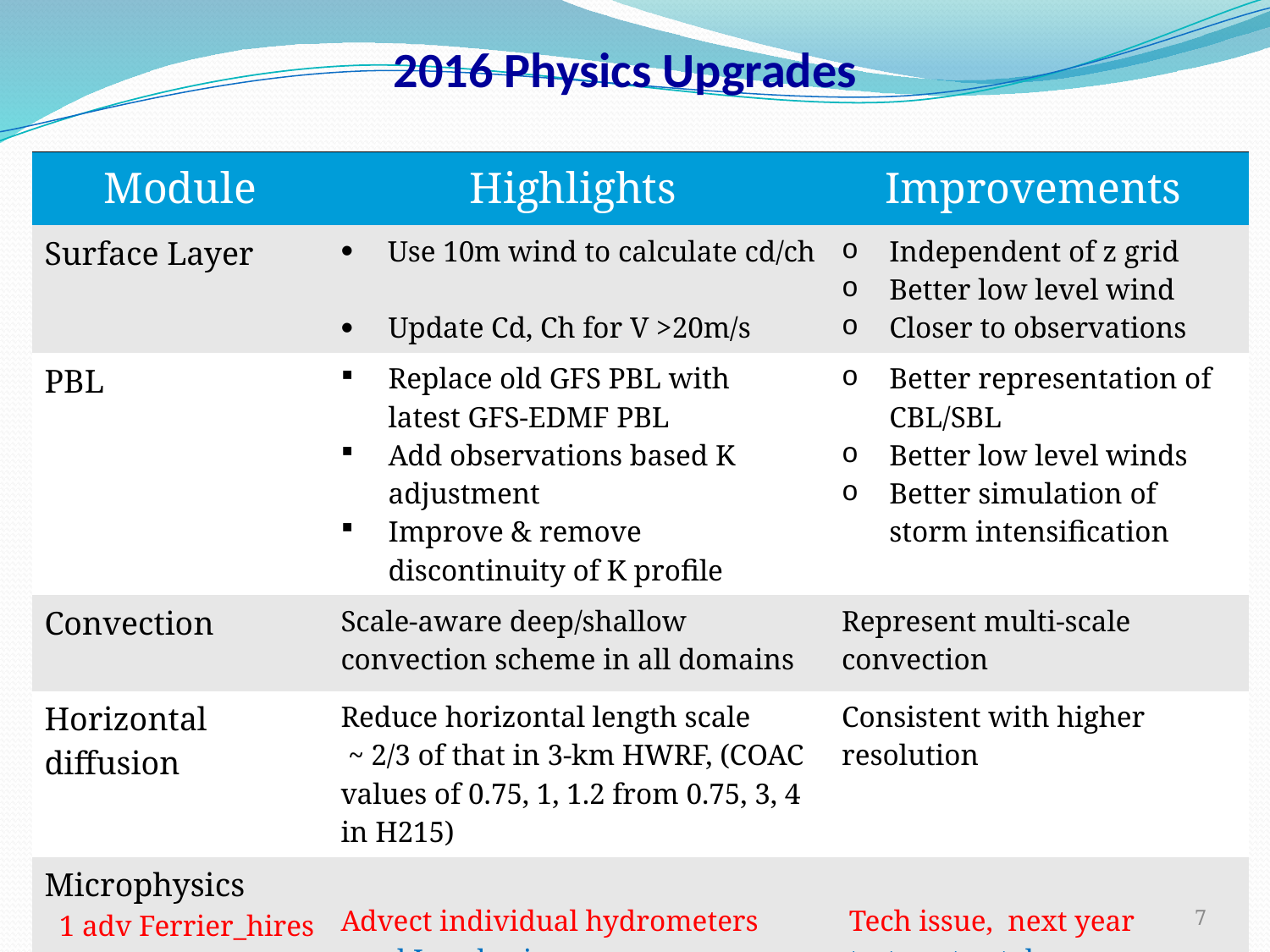

2016 Physics Upgrades
| Module | Highlights | Improvements |
| --- | --- | --- |
| Surface Layer | Use 10m wind to calculate cd/ch Update Cd, Ch for V >20m/s | Independent of z grid Better low level wind Closer to observations |
| PBL | Replace old GFS PBL with latest GFS-EDMF PBL Add observations based K adjustment Improve & remove discontinuity of K profile | Better representation of CBL/SBL Better low level winds Better simulation of storm intensification |
| Convection | Scale-aware deep/shallow convection scheme in all domains | Represent multi-scale convection |
| Horizontal diffusion | Reduce horizontal length scale ~ 2/3 of that in 3-km HWRF, (COAC values of 0.75, 1, 1.2 from 0.75, 3, 4 in H215) | Consistent with higher resolution |
| Microphysics 1 adv Ferrier\_hires 2 Thompson MP | Advect individual hydrometers good Ice physics | Tech issue, next year tests not yet done |
7